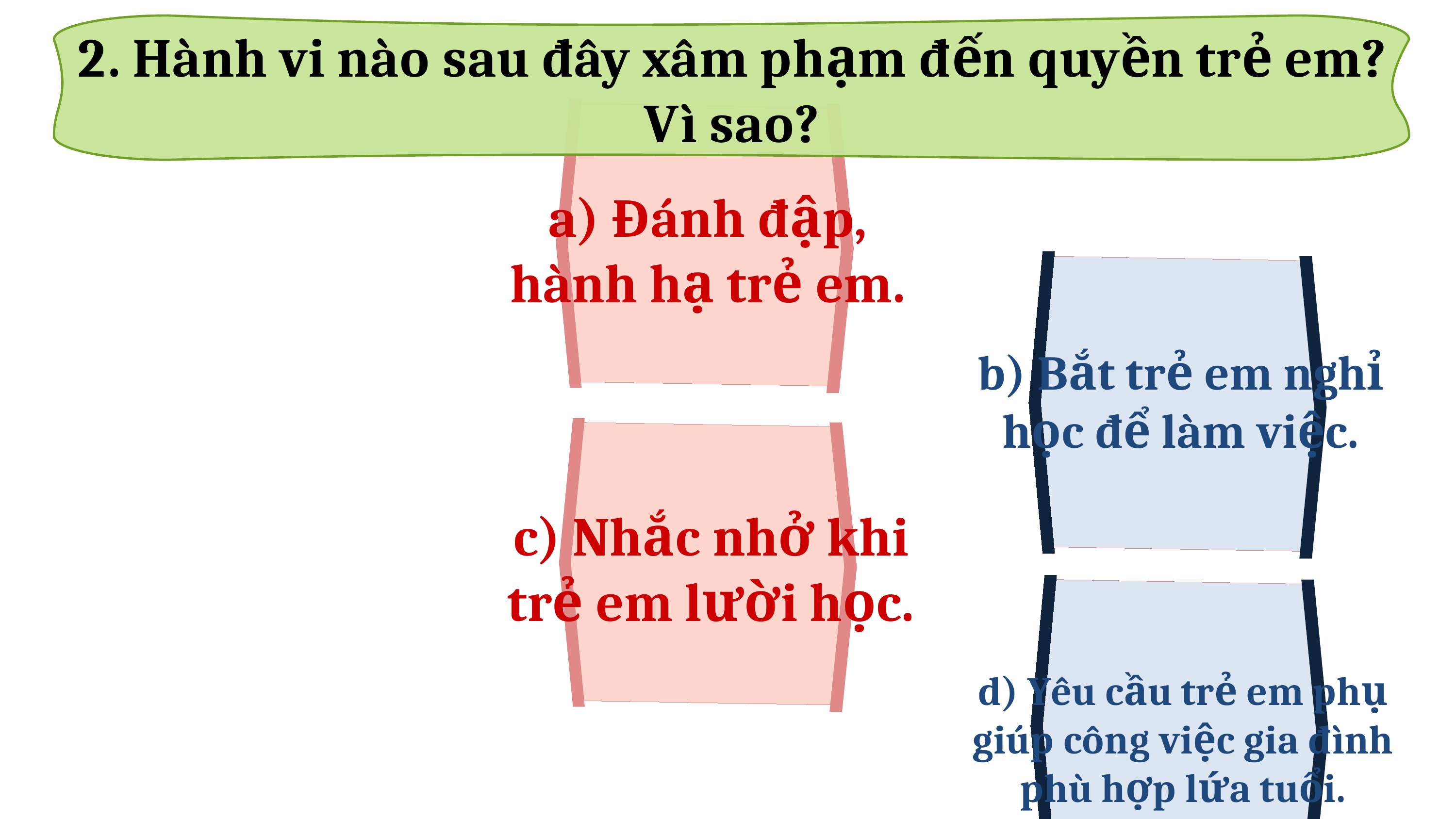

2. Hành vi nào sau đây xâm phạm đến quyền trẻ em? Vì sao?

a) Đánh đập, hành hạ trẻ em.

b) Bắt trẻ em nghỉ học để làm việc.

c) Nhắc nhở khi trẻ em lười học.

d) Yêu cầu trẻ em phụ giúp công việc gia đình phù hợp lứa tuổi.